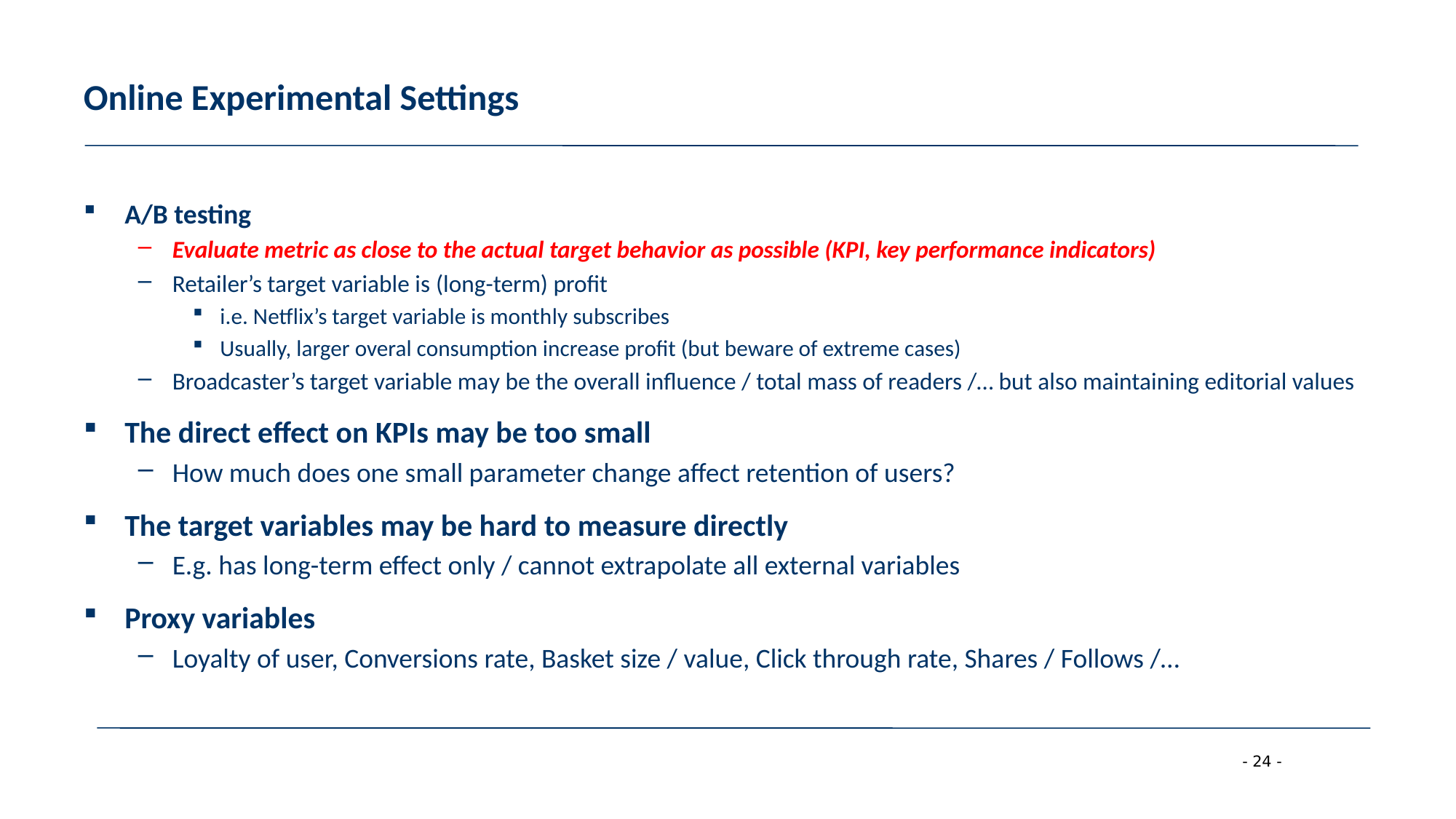

# Online Experimental Settings
A/B testing
Evaluate metric as close to the actual target behavior as possible (KPI, key performance indicators)
Retailer’s target variable is (long-term) profit
i.e. Netflix’s target variable is monthly subscribes
Usually, larger overal consumption increase profit (but beware of extreme cases)
Broadcaster’s target variable may be the overall influence / total mass of readers /… but also maintaining editorial values
The direct effect on KPIs may be too small
How much does one small parameter change affect retention of users?
The target variables may be hard to measure directly
E.g. has long-term effect only / cannot extrapolate all external variables
Proxy variables
Loyalty of user, Conversions rate, Basket size / value, Click through rate, Shares / Follows /…